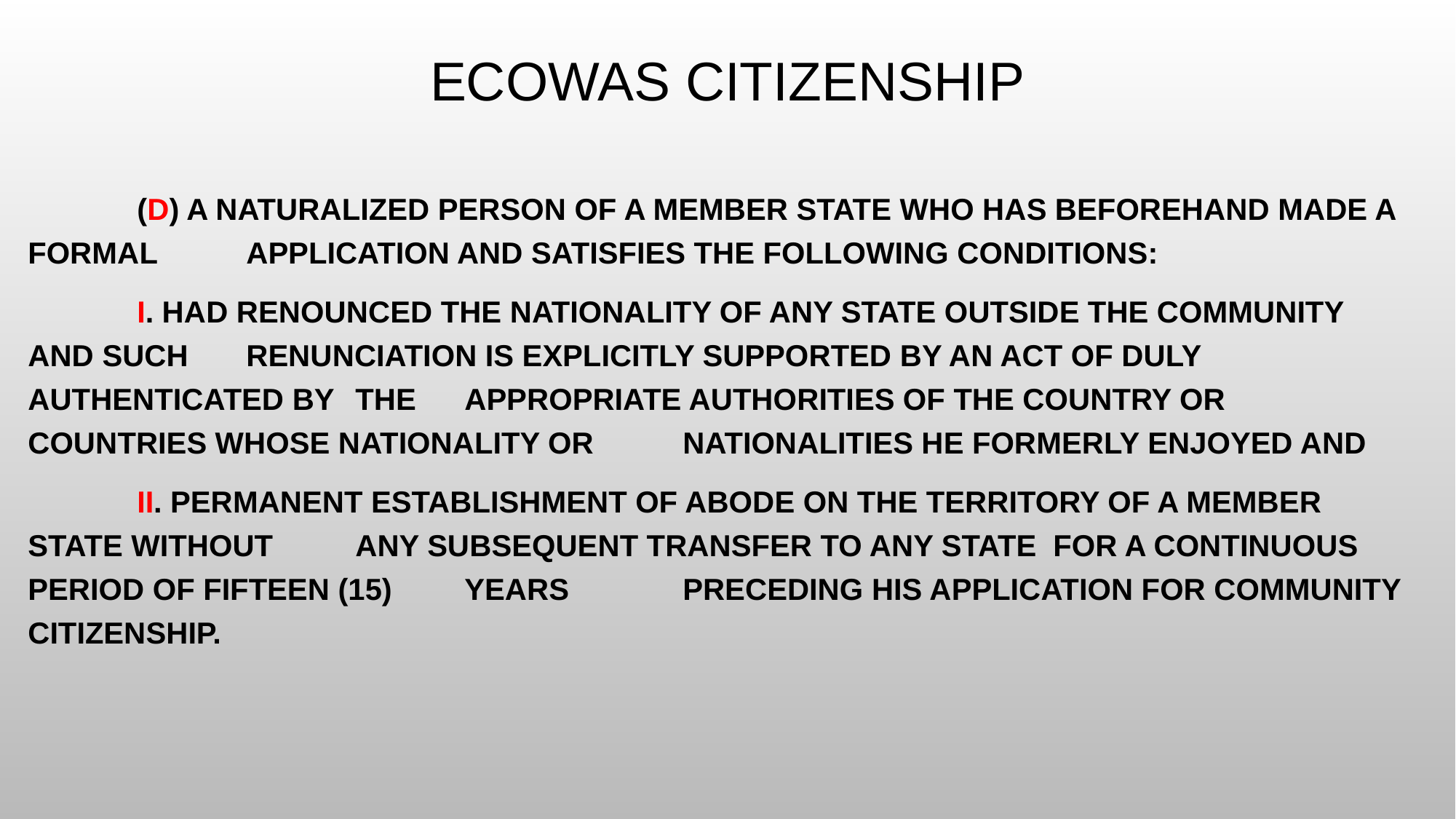

# Ecowas citizenship
	(d) A naturalized person of a Member State who has beforehand made a formal 	application and satisfies the following conditions:
	i. had renounced the nationality of any State outside the Community and such 	renunciation is explicitly supported by an act of duly authenticated by 	the 	appropriate authorities of the Country or Countries whose nationality or  	nationalities he formerly enjoyed and
	ii. Permanent establishment of abode on the territory of a Member State without 	any subsequent transfer to any State  for a continuous period of fifteen (15) 	years 	preceding his application for Community Citizenship.